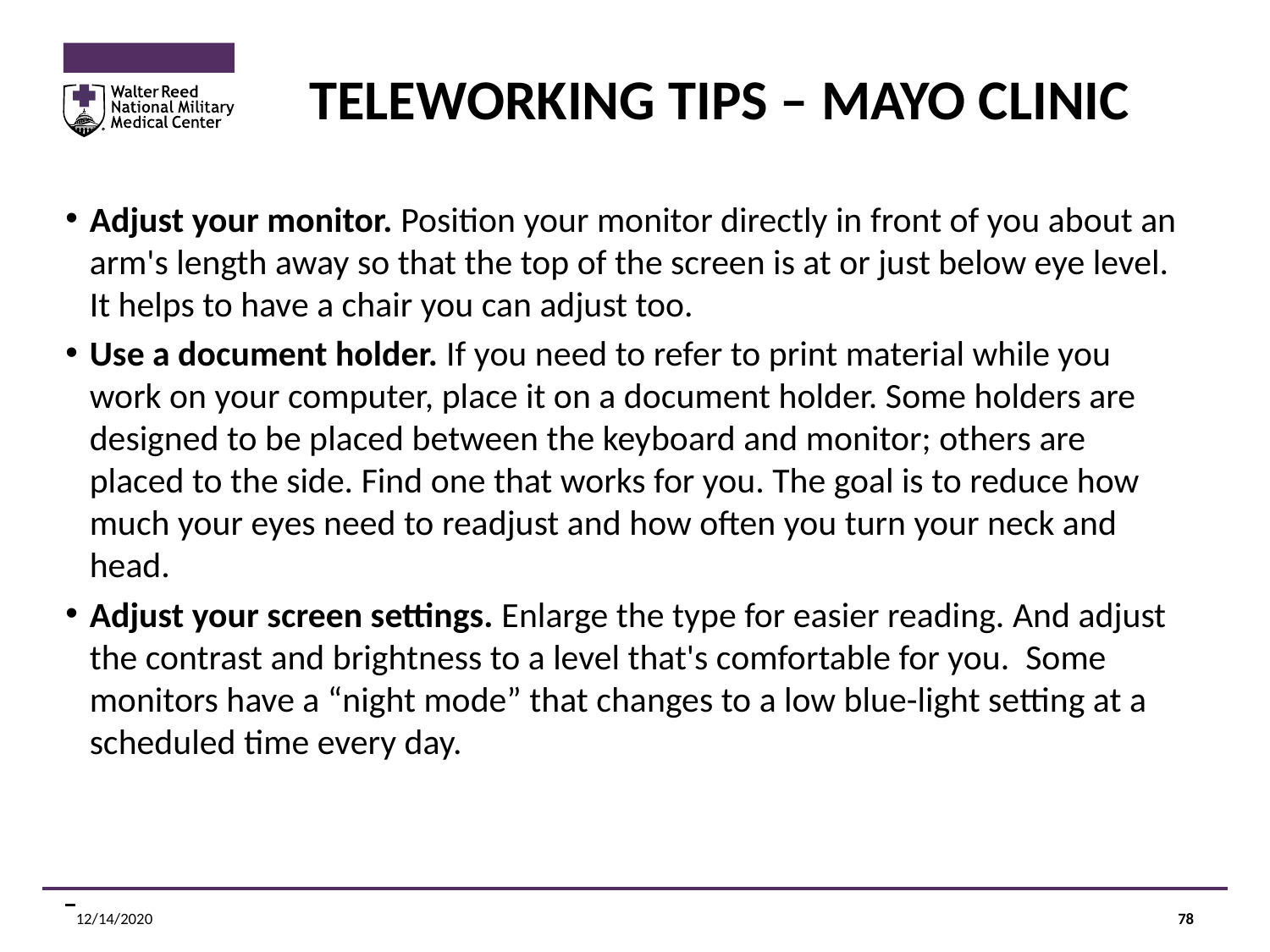

# TELEWORKING TIPS – MAYO CLINIC
Adjust your monitor. Position your monitor directly in front of you about an arm's length away so that the top of the screen is at or just below eye level. It helps to have a chair you can adjust too.
Use a document holder. If you need to refer to print material while you work on your computer, place it on a document holder. Some holders are designed to be placed between the keyboard and monitor; others are placed to the side. Find one that works for you. The goal is to reduce how much your eyes need to readjust and how often you turn your neck and head.
Adjust your screen settings. Enlarge the type for easier reading. And adjust the contrast and brightness to a level that's comfortable for you.  Some monitors have a “night mode” that changes to a low blue-light setting at a scheduled time every day.

12/14/2020
78